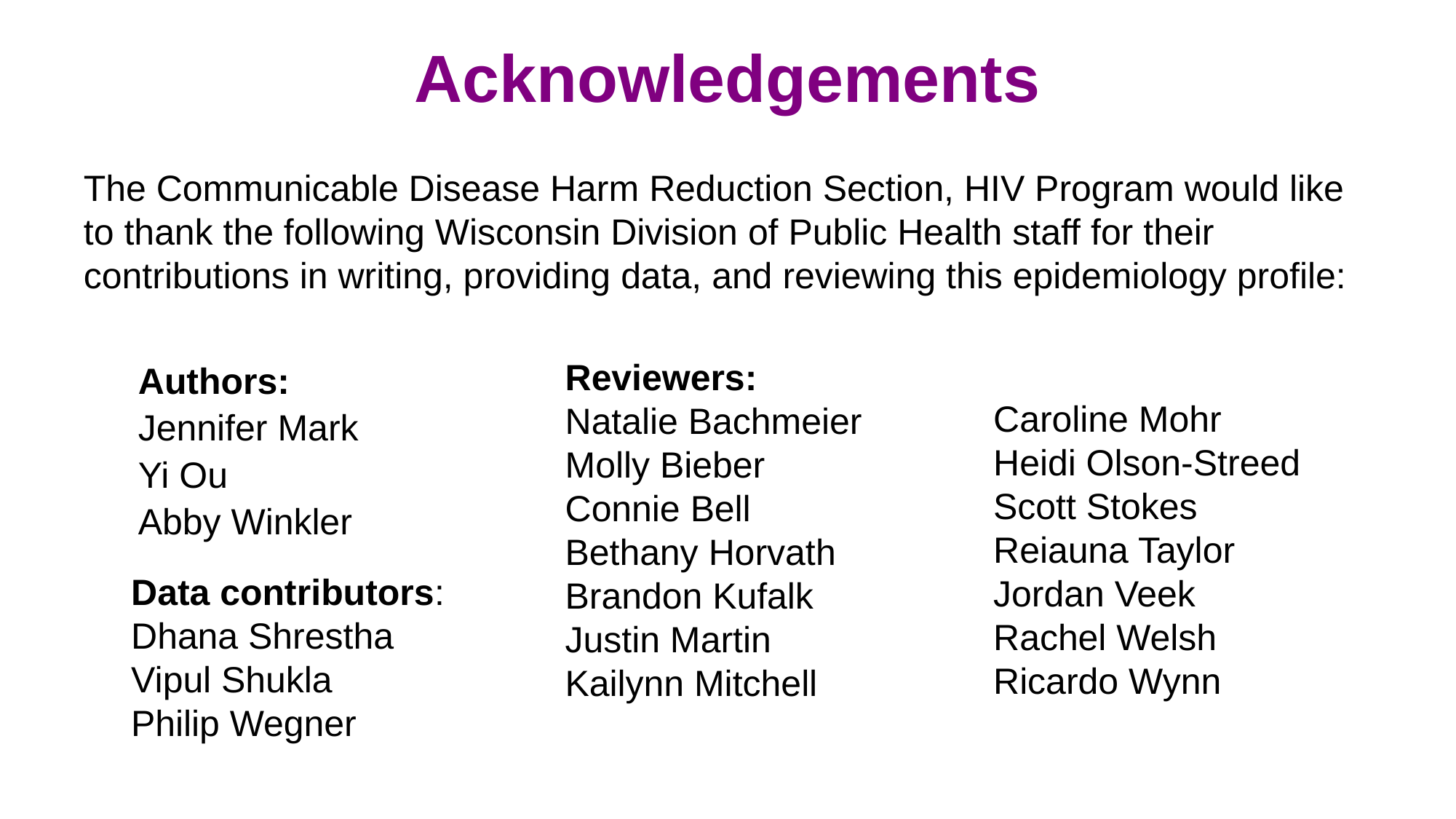

# Acknowledgements
The Communicable Disease Harm Reduction Section, HIV Program would like to thank the following Wisconsin Division of Public Health staff for their contributions in writing, providing data, and reviewing this epidemiology profile:

Authors:
Jennifer Mark
Yi Ou
Abby Winkler
Reviewers:
Natalie Bachmeier
Molly Bieber
Connie Bell
Bethany Horvath
Brandon Kufalk
Justin Martin
Kailynn Mitchell

Caroline Mohr
Heidi Olson-Streed
Scott Stokes
Reiauna Taylor
Jordan Veek
Rachel Welsh
Ricardo Wynn
Data contributors:
Dhana Shrestha
Vipul Shukla
Philip Wegner